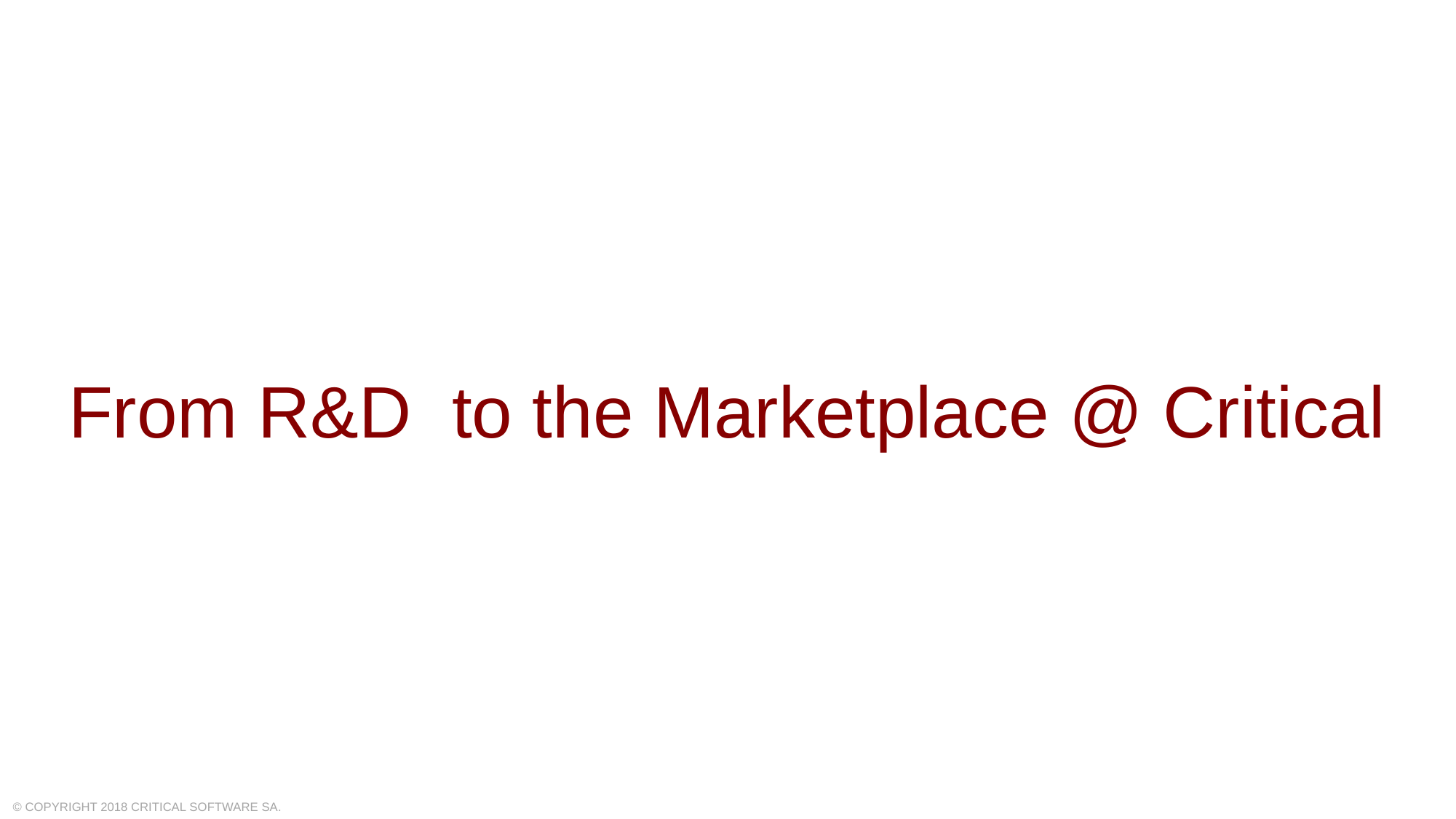

From R&D  to the Marketplace @ Critical